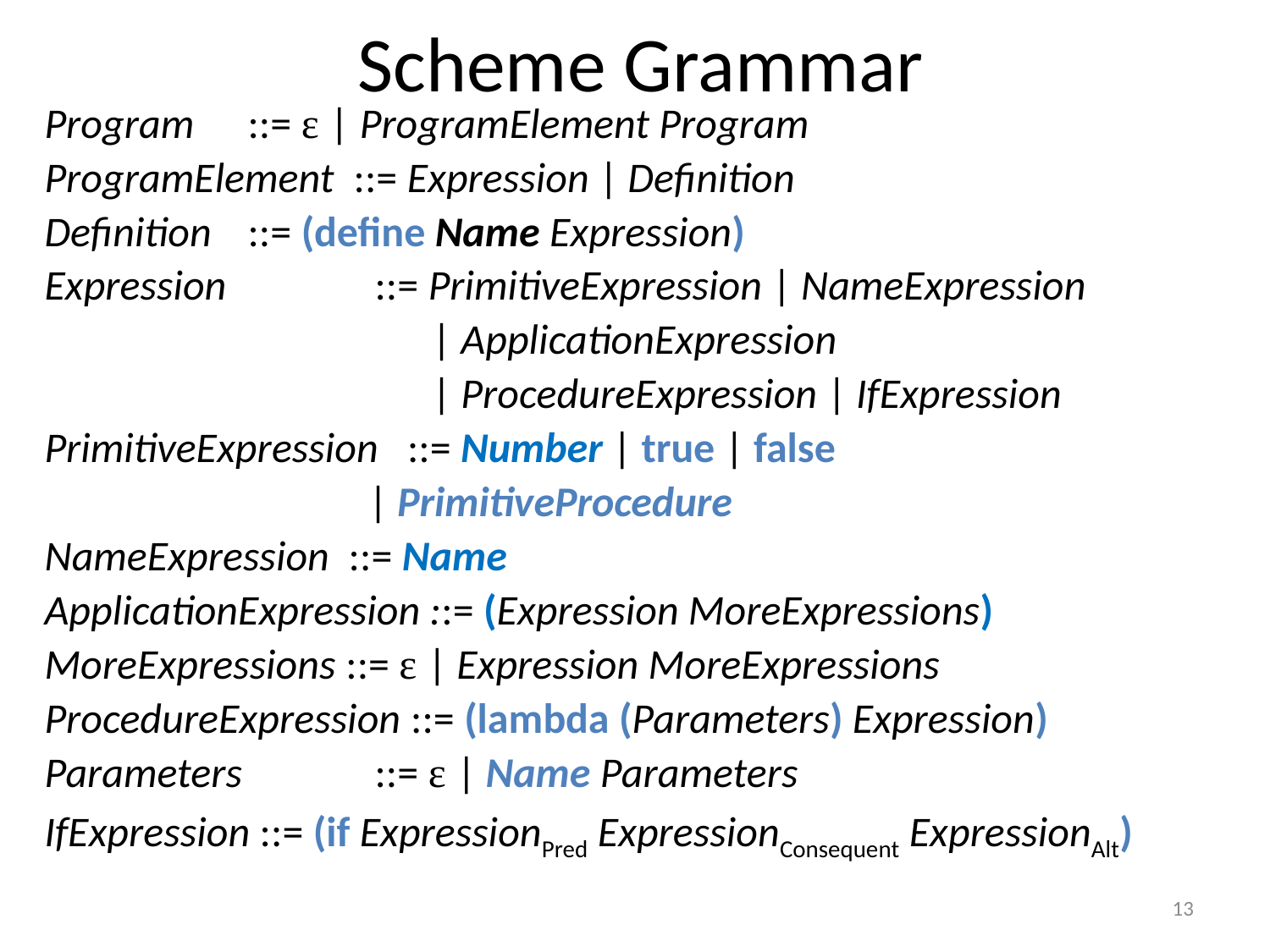

# Scheme Grammar
Program	   ::= ε | ProgramElement Program
ProgramElement  ::= Expression | Definition
Definition	   ::= (define Name Expression)
Expression	   ::= PrimitiveExpression | NameExpression
			         | ApplicationExpression
			         | ProcedureExpression | IfExpression
PrimitiveExpression   ::= Number | true | false
                                  | PrimitiveProcedure
NameExpression  ::= Name
ApplicationExpression ::= (Expression MoreExpressions)
MoreExpressions ::= ε | Expression MoreExpressions
ProcedureExpression ::= (lambda (Parameters) Expression)
Parameters 	   ::= ε | Name Parameters
IfExpression ::= (if ExpressionPred ExpressionConsequent ExpressionAlt)
13